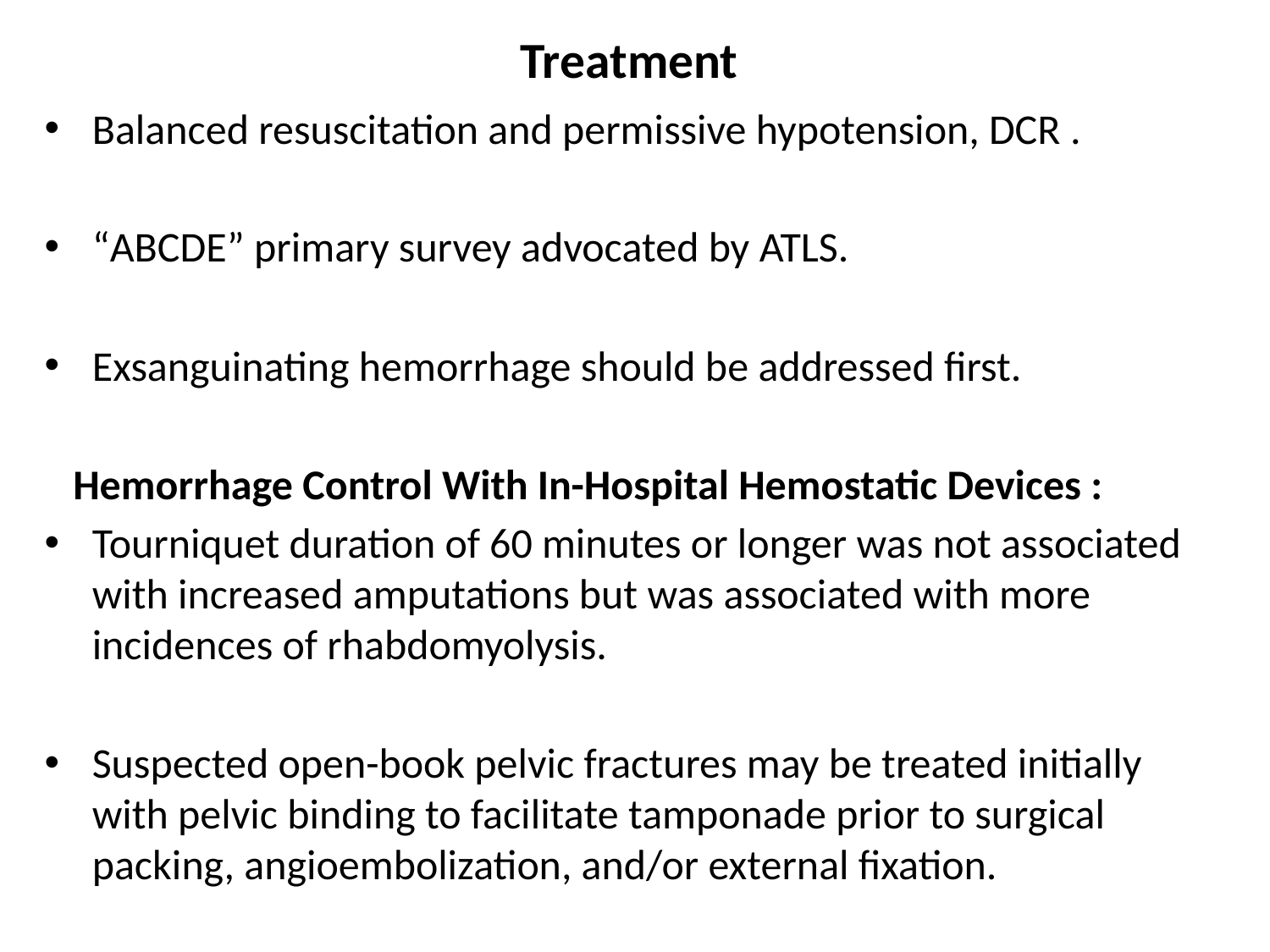

# Treatment
Balanced resuscitation and permissive hypotension, DCR .

“ABCDE” primary survey advocated by ATLS.

Exsanguinating hemorrhage should be addressed first.

   Hemorrhage Control With In-Hospital Hemostatic Devices :
Tourniquet duration of 60 minutes or longer was not associated with increased amputations but was associated with more incidences of rhabdomyolysis.

Suspected open-book pelvic fractures may be treated initially with pelvic binding to facilitate tamponade prior to surgical packing, angioembolization, and/or external fixation.